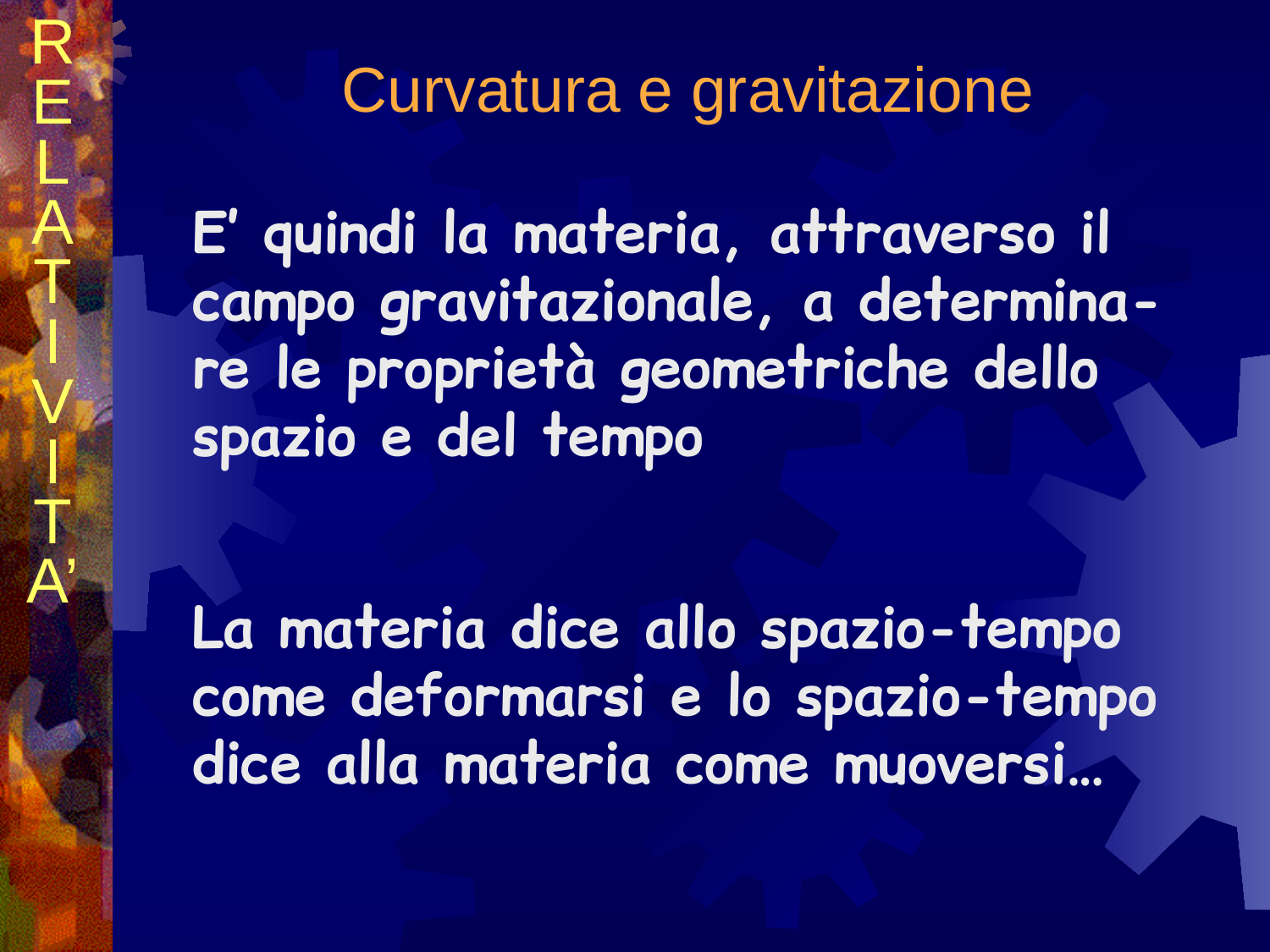

R
E
L
A
T
I
V
I
T
A’
Curvatura e gravitazione
E’ quindi la materia, attraverso il campo gravitazionale, a determina-re le proprietà geometriche dello spazio e del tempo

La materia dice allo spazio-tempo come deformarsi e lo spazio-tempo dice alla materia come muoversi…